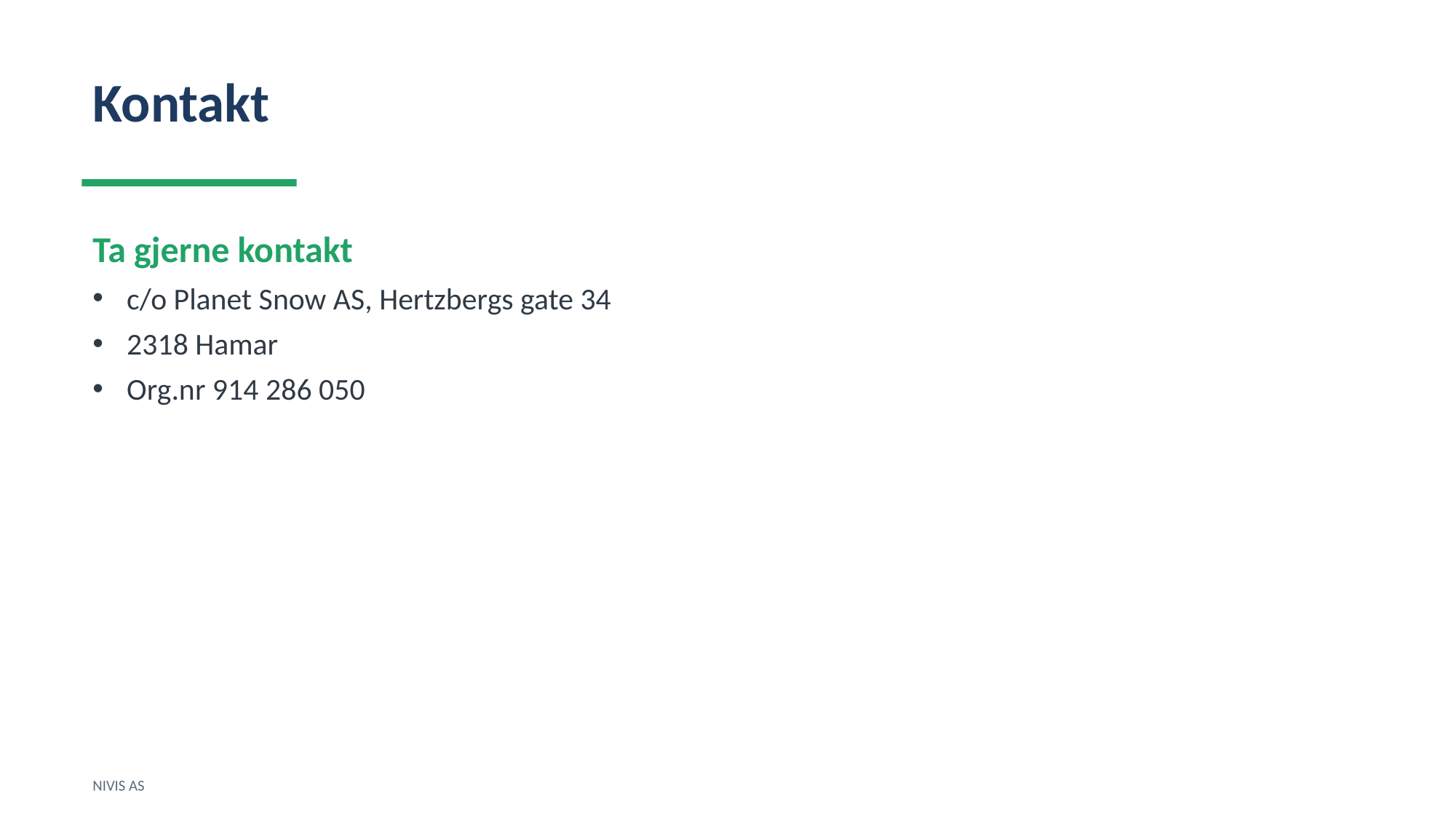

Kontakt

Ta gjerne kontakt
c/o Planet Snow AS, Hertzbergs gate 34
2318 Hamar
Org.nr 914 286 050
NIVIS AS